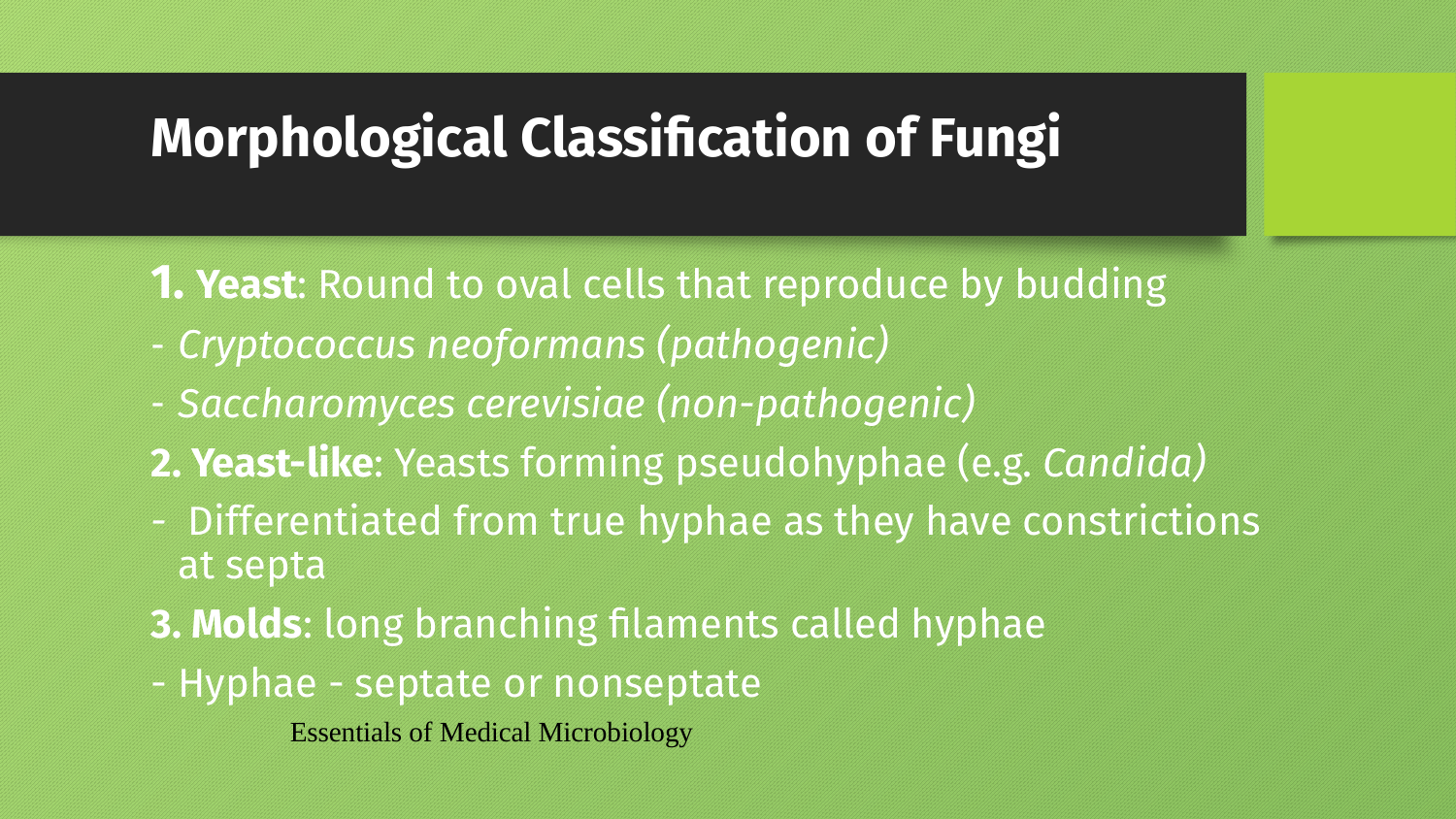

# Morphological Classification of Fungi
1. Yeast: Round to oval cells that reproduce by budding
Cryptococcus neoformans (pathogenic)
Saccharomyces cerevisiae (non-pathogenic)
2. Yeast-like: Yeasts forming pseudohyphae (e.g. Candida)
-  Differentiated from true hyphae as they have constrictions at septa
3. Molds: long branching filaments called hyphae
- Hyphae - septate or nonseptate
Essentials of Medical Microbiology